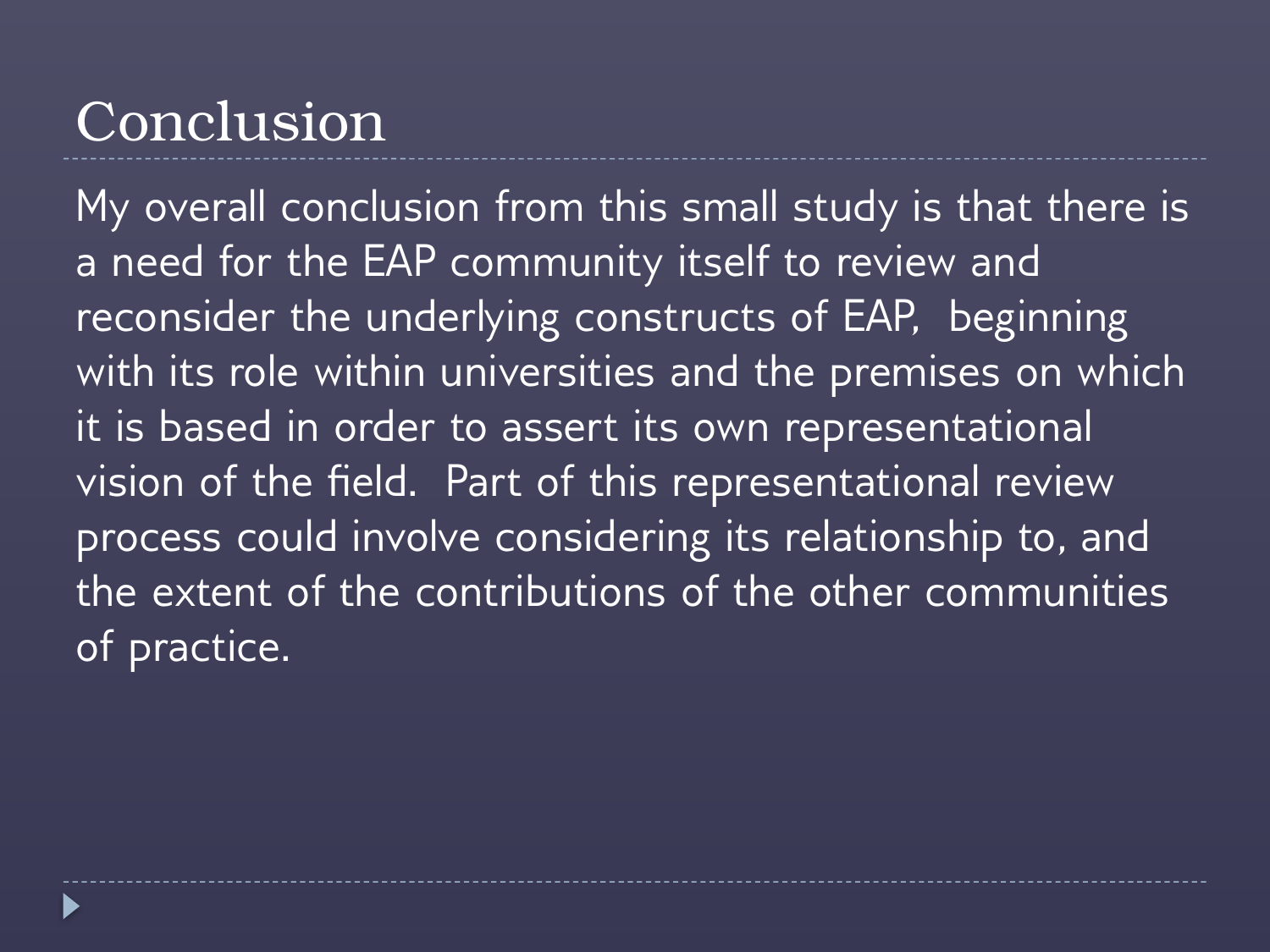

# Conclusion
My overall conclusion from this small study is that there is a need for the EAP community itself to review and reconsider the underlying constructs of EAP,  beginning with its role within universities and the premises on which it is based in order to assert its own representational vision of the field.  Part of this representational review process could involve considering its relationship to, and the extent of the contributions of the other communities of practice.